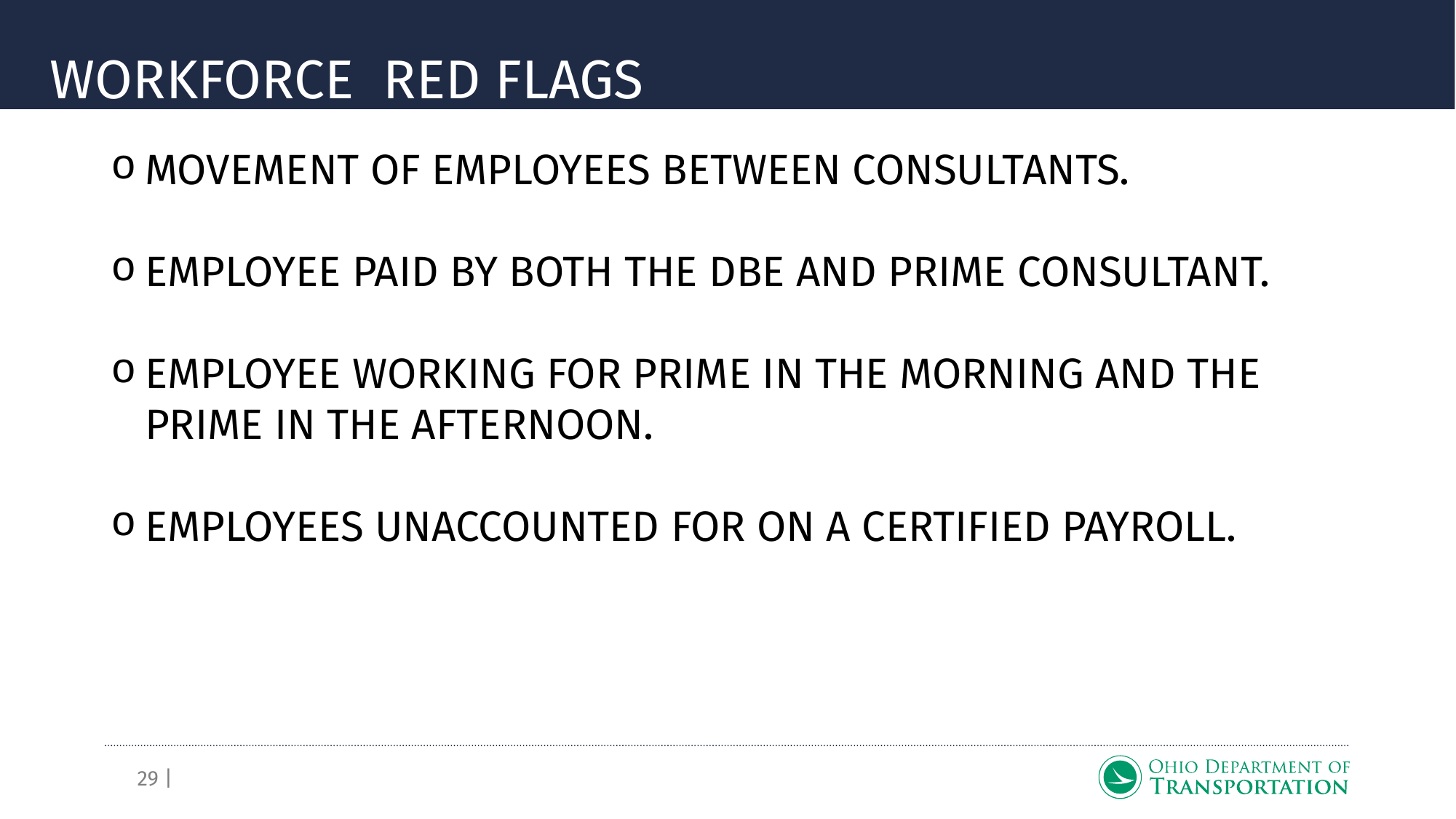

# WORKFORCE  RED FLAGS
MOVEMENT OF EMPLOYEES BETWEEN CONSULTANTS.

EMPLOYEE PAID BY BOTH THE DBE AND PRIME CONSULTANT.

EMPLOYEE WORKING FOR PRIME IN THE MORNING AND THE PRIME IN THE AFTERNOON.

EMPLOYEES UNACCOUNTED FOR ON A CERTIFIED PAYROLL.